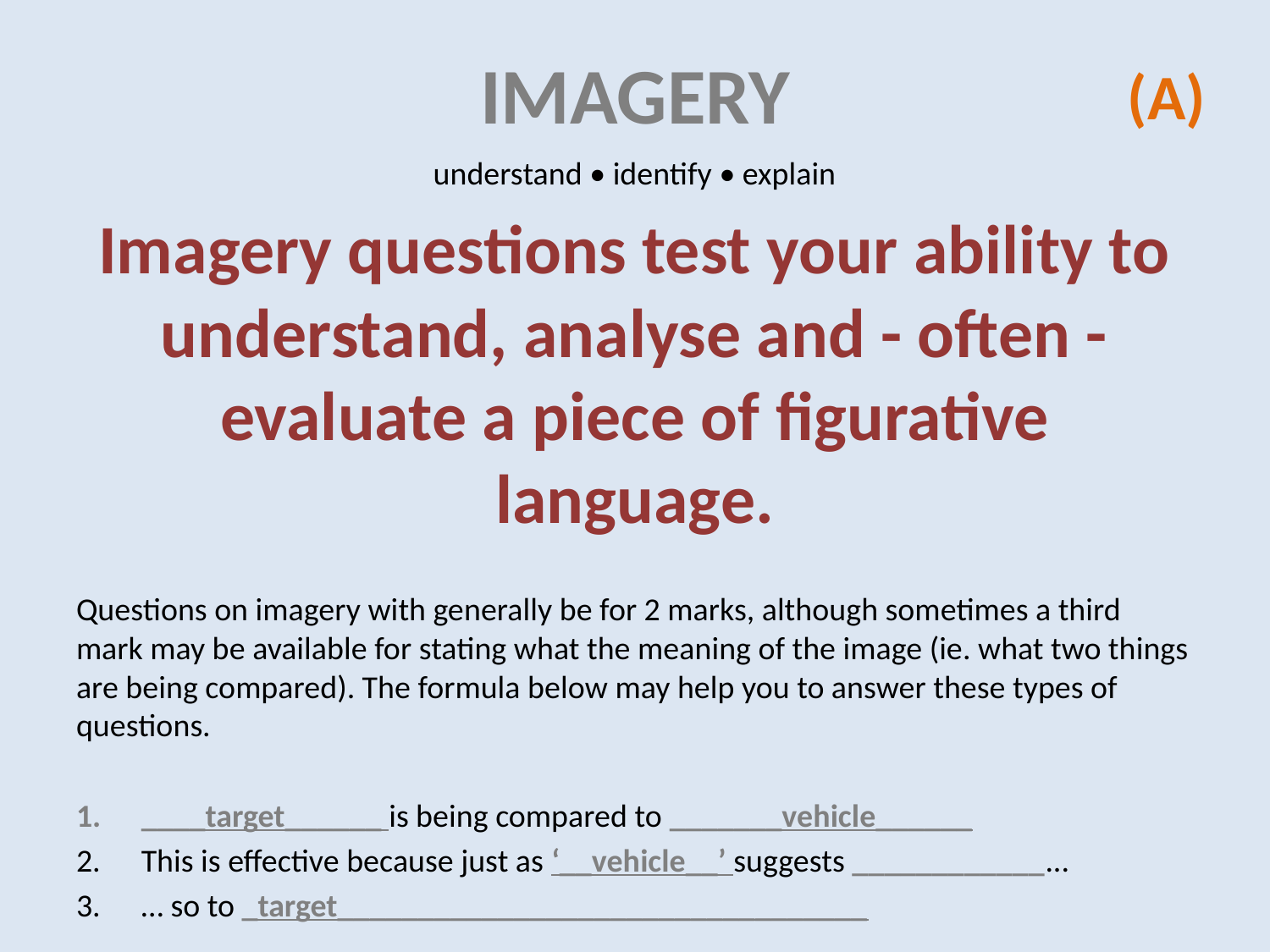

# imagery
(A)
understand • identify • explain
Imagery questions test your ability to understand, analyse and - often - evaluate a piece of figurative language.

Questions on imagery with generally be for 2 marks, although sometimes a third mark may be available for stating what the meaning of the image (ie. what two things are being compared). The formula below may help you to answer these types of questions.

____target______ is being compared to _______vehicle______
This is effective because just as ‘__vehicle__’ suggests ____________...
… so to _target_________________________________